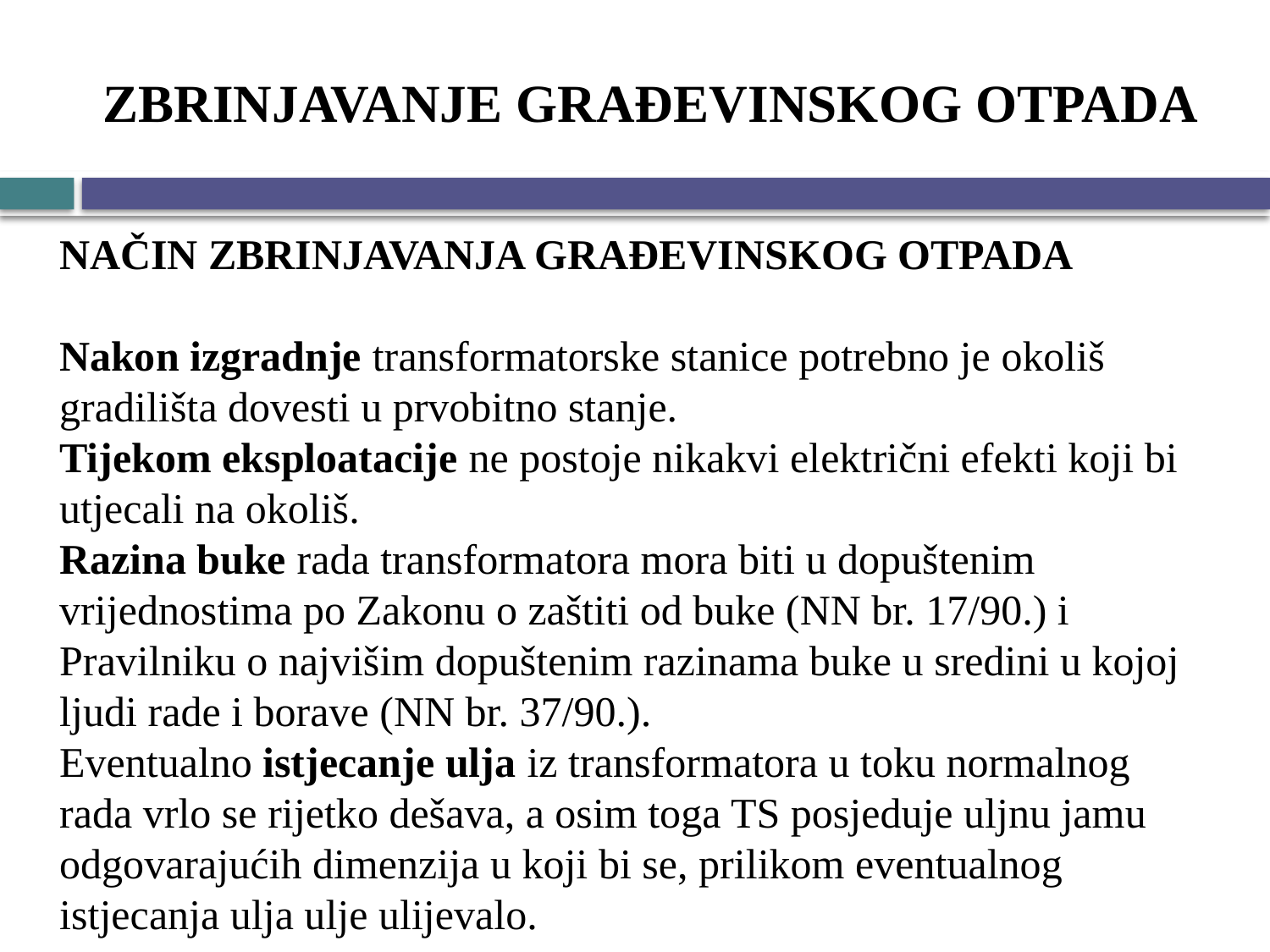

# ZBRINJAVANJE GRAĐEVINSKOG OTPADA
NAČIN ZBRINJAVANJA GRAĐEVINSKOG OTPADA

Nakon izgradnje transformatorske stanice potrebno je okoliš gradilišta dovesti u prvobitno stanje.
Tijekom eksploatacije ne postoje nikakvi električni efekti koji bi utjecali na okoliš.
Razina buke rada transformatora mora biti u dopuštenim vrijednostima po Zakonu o zaštiti od buke (NN br. 17/90.) i Pravilniku o najvišim dopuštenim razinama buke u sredini u kojoj ljudi rade i borave (NN br. 37/90.).
Eventualno istjecanje ulja iz transformatora u toku normalnog rada vrlo se rijetko dešava, a osim toga TS posjeduje uljnu jamu odgovarajućih dimenzija u koji bi se, prilikom eventualnog istjecanja ulja ulje ulijevalo.